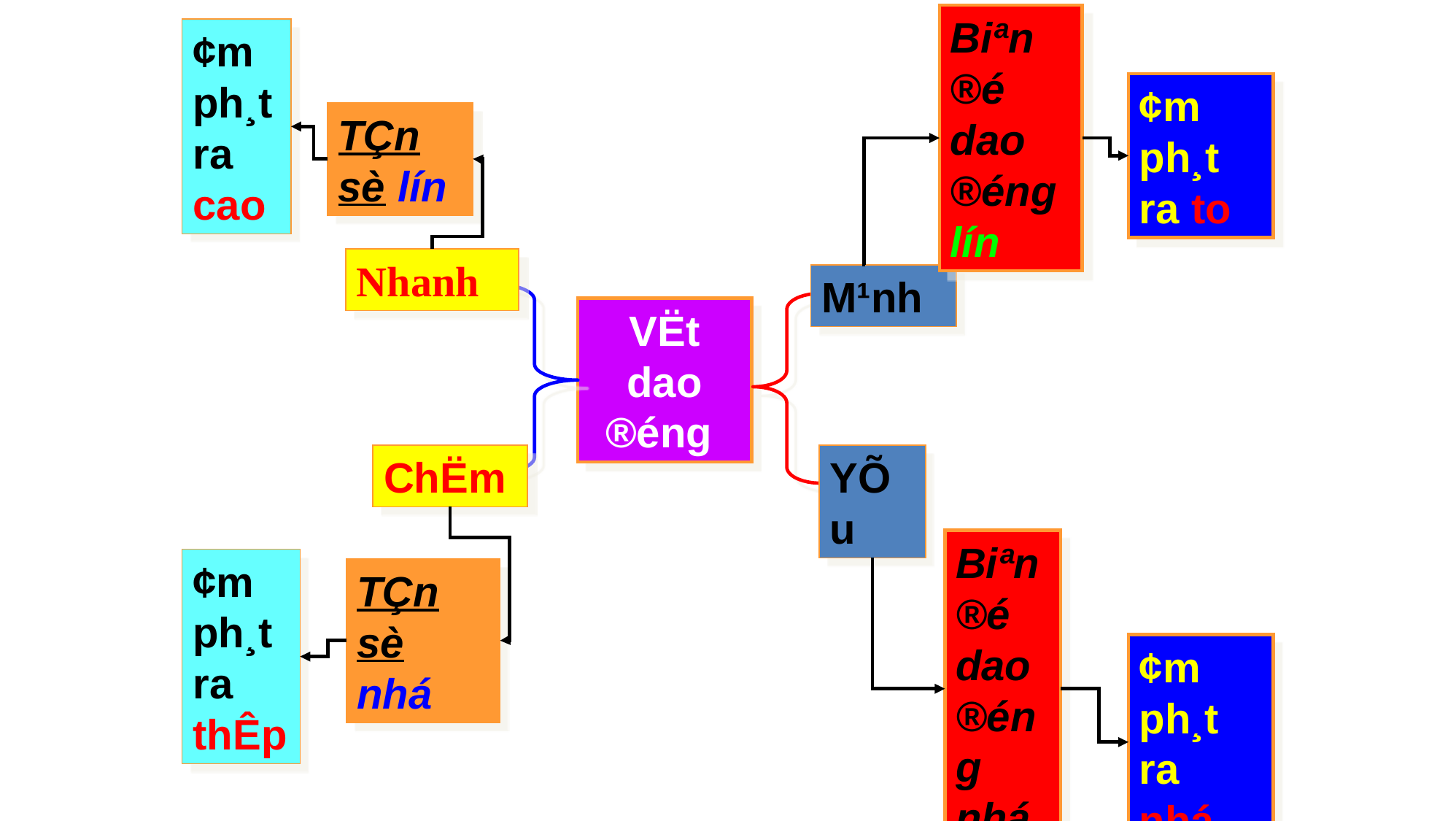

Biªn ®é dao ®éng lín
¢m ph¸t ra cao
TÇn sè lín
Nhanh
¢m ph¸t ra to
M¹nh

VËt dao ®éng
ChËm
¢m ph¸t ra thÊp
TÇn sè nhá
YÕu
Biªn ®é dao ®éng nhá
¢m ph¸t ra nhá